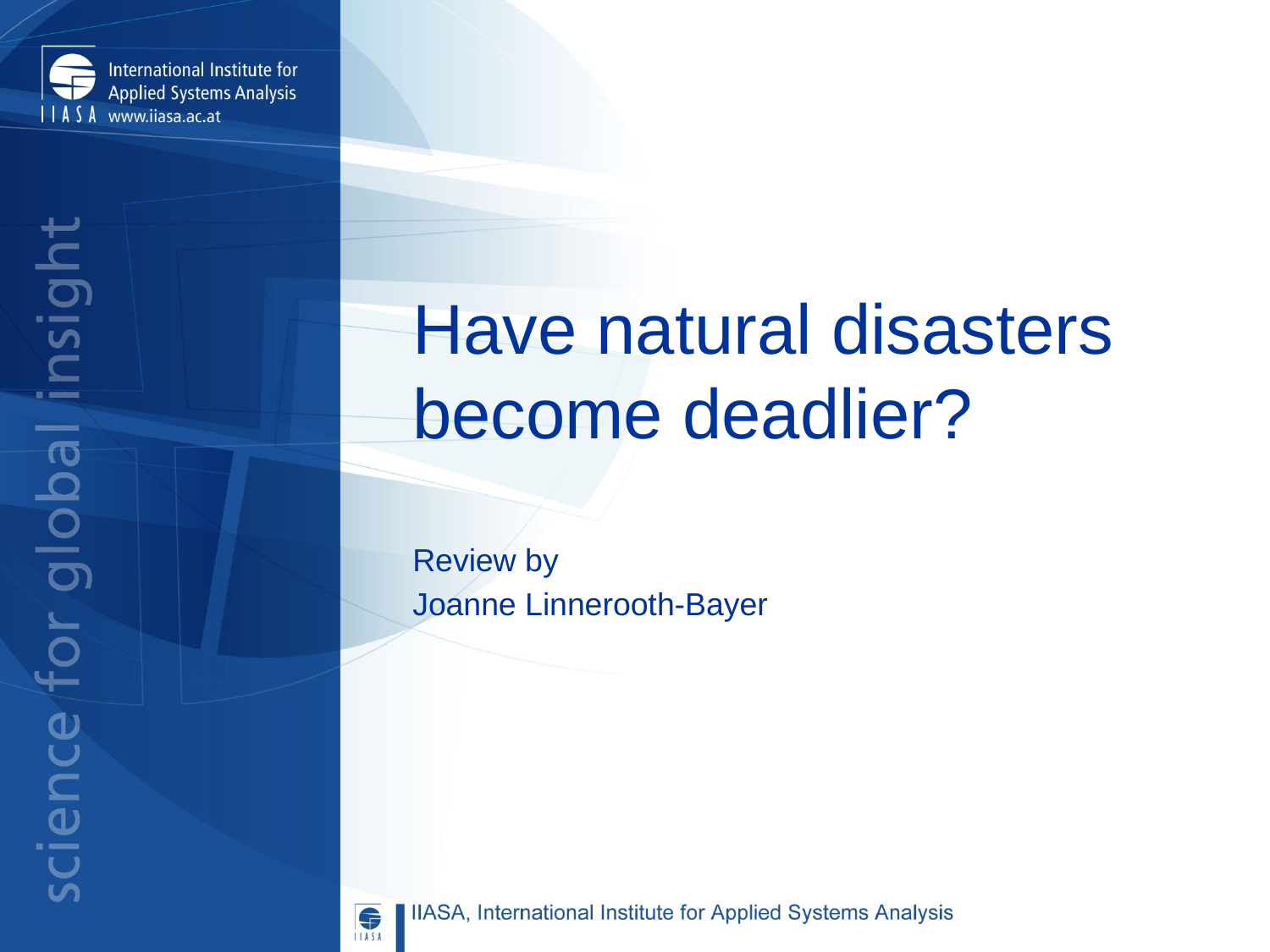

# Have natural disasters become deadlier?
Review by
Joanne Linnerooth-Bayer